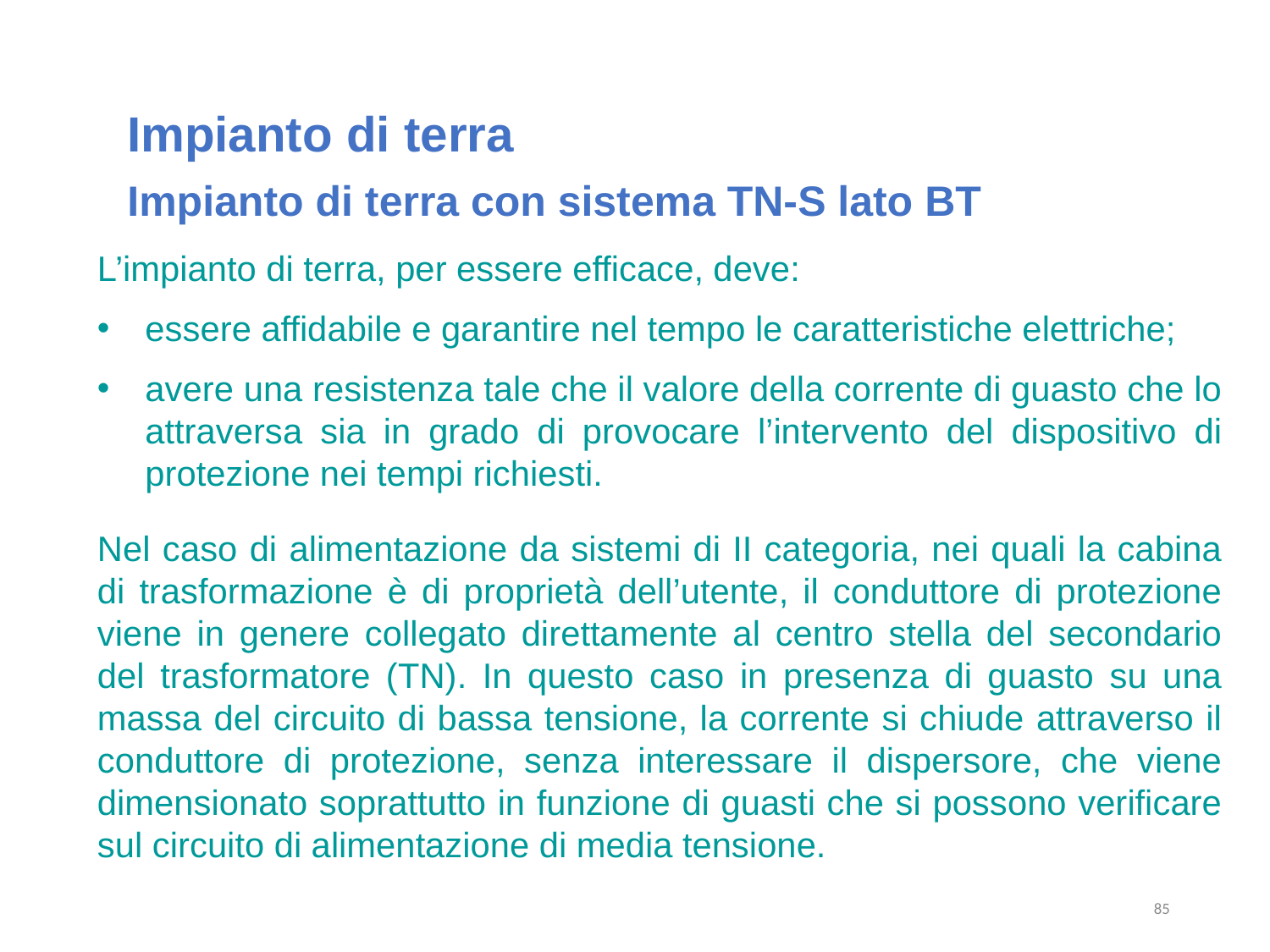

Impianto di terra
Impianto di terra con sistema TN-S lato BT
L’impianto di terra, per essere efficace, deve:
essere affidabile e garantire nel tempo le caratteristiche elettriche;
avere una resistenza tale che il valore della corrente di guasto che lo attraversa sia in grado di provocare l’intervento del dispositivo di protezione nei tempi richiesti.

Nel caso di alimentazione da sistemi di II categoria, nei quali la cabina di trasformazione è di proprietà dell’utente, il conduttore di protezione viene in genere collegato direttamente al centro stella del secondario del trasformatore (TN). In questo caso in presenza di guasto su una massa del circuito di bassa tensione, la corrente si chiude attraverso il conduttore di protezione, senza interessare il dispersore, che viene dimensionato soprattutto in funzione di guasti che si possono verificare sul circuito di alimentazione di media tensione.
85